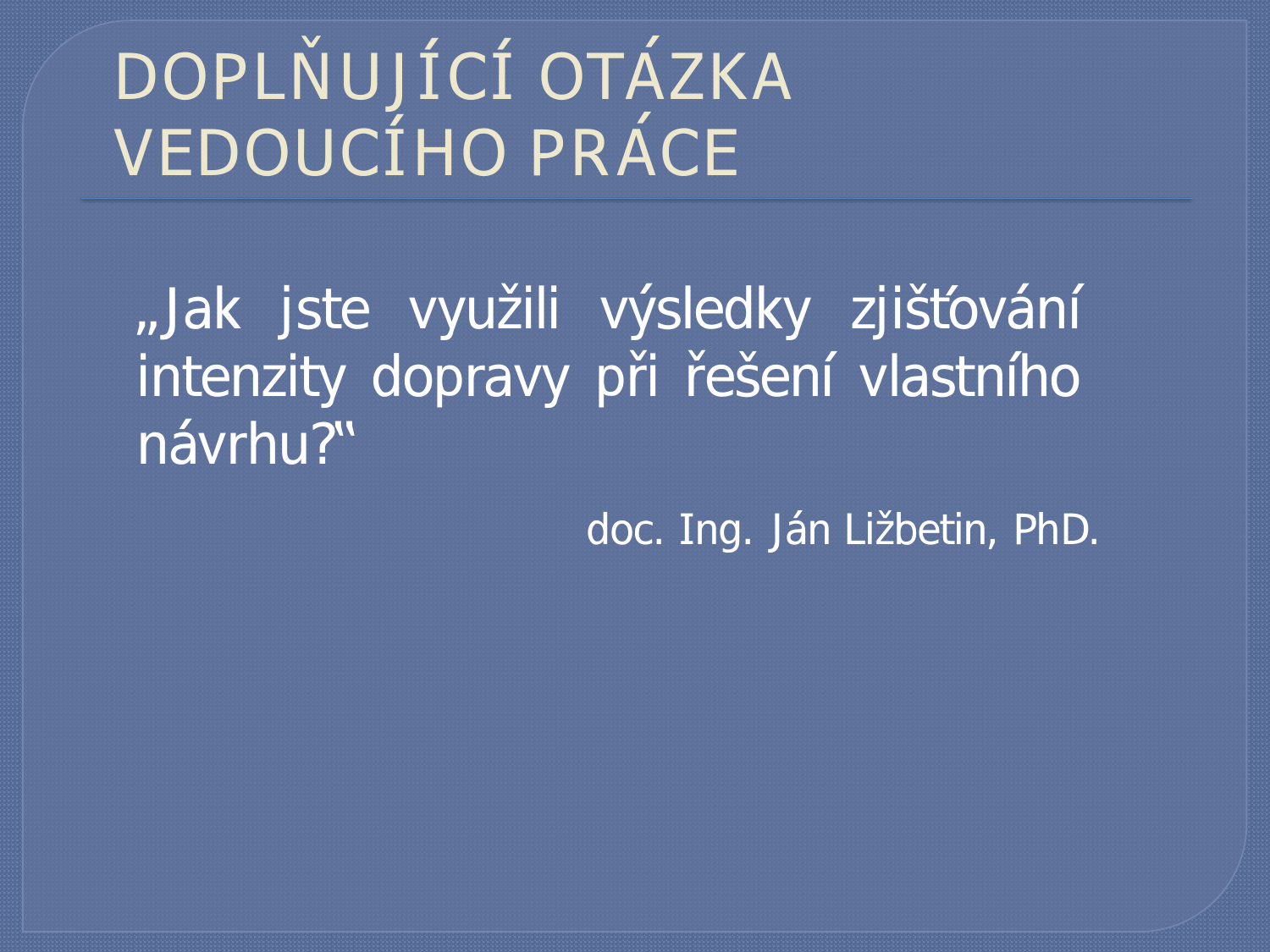

# DOPLŇUJÍCÍ OTÁZKA VEDOUCÍHO PRÁCE
	„Jak jste využili výsledky zjišťování intenzity dopravy při řešení vlastního návrhu?“

doc. Ing. Ján Ližbetin, PhD.